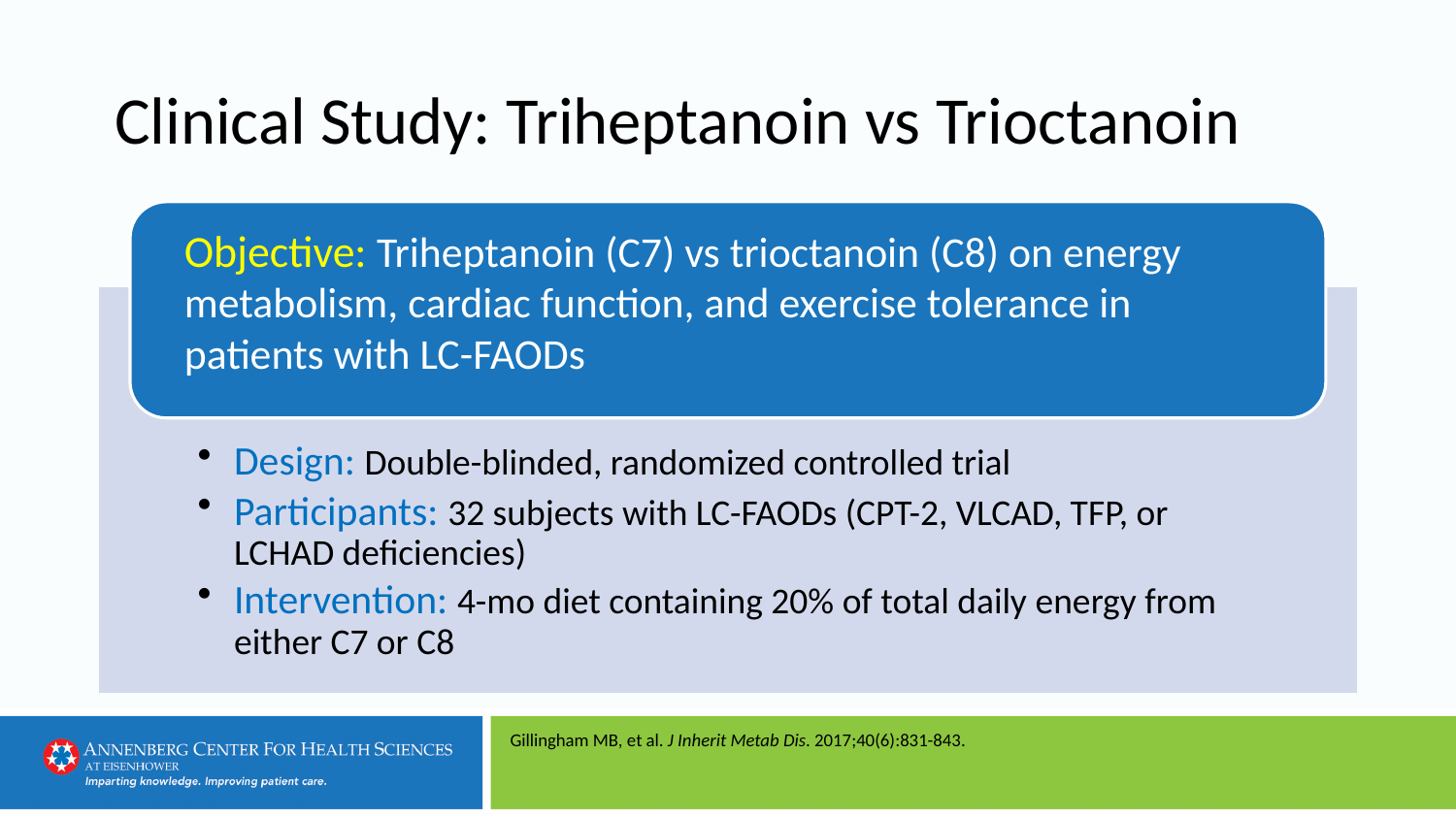

# Clinical Study: Triheptanoin vs Trioctanoin
Design: Double-blinded, randomized controlled trial
Participants: 32 subjects with LC-FAODs (CPT-2, VLCAD, TFP, or LCHAD deficiencies)
Intervention: 4-mo diet containing 20% of total daily energy from either C7 or C8

Objective: Triheptanoin (C7) vs trioctanoin (C8) on energy metabolism, cardiac function, and exercise tolerance in patients with LC-FAODs

Gillingham MB, et al. J Inherit Metab Dis. 2017;40(6):831-843.